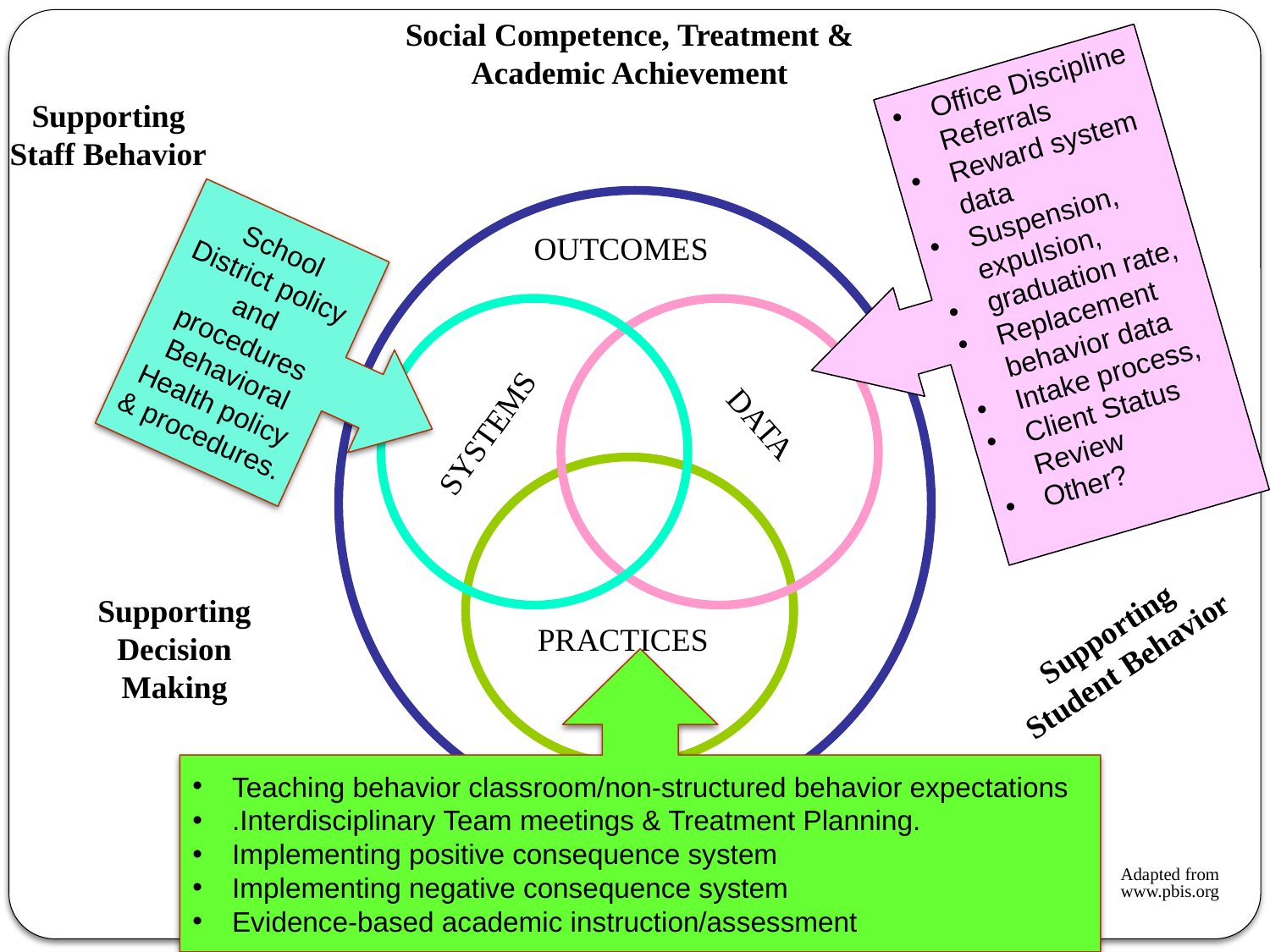

Social Competence, Treatment &
Academic Achievement
Office Discipline Referrals
Reward system data
Suspension, expulsion,
graduation rate,
Replacement behavior data
Intake process,
Client Status Review
Other?
Supporting
Staff Behavior

OUTCOMES
School District policy and procedures
Behavioral Health policy & procedures.

DATA
SYSTEMS

Supporting
Decision
Making
Supporting
Student Behavior
PRACTICES
Teaching behavior classroom/non-structured behavior expectations
.Interdisciplinary Team meetings & Treatment Planning.
Implementing positive consequence system
Implementing negative consequence system
Evidence-based academic instruction/assessment
Adapted from www.pbis.org